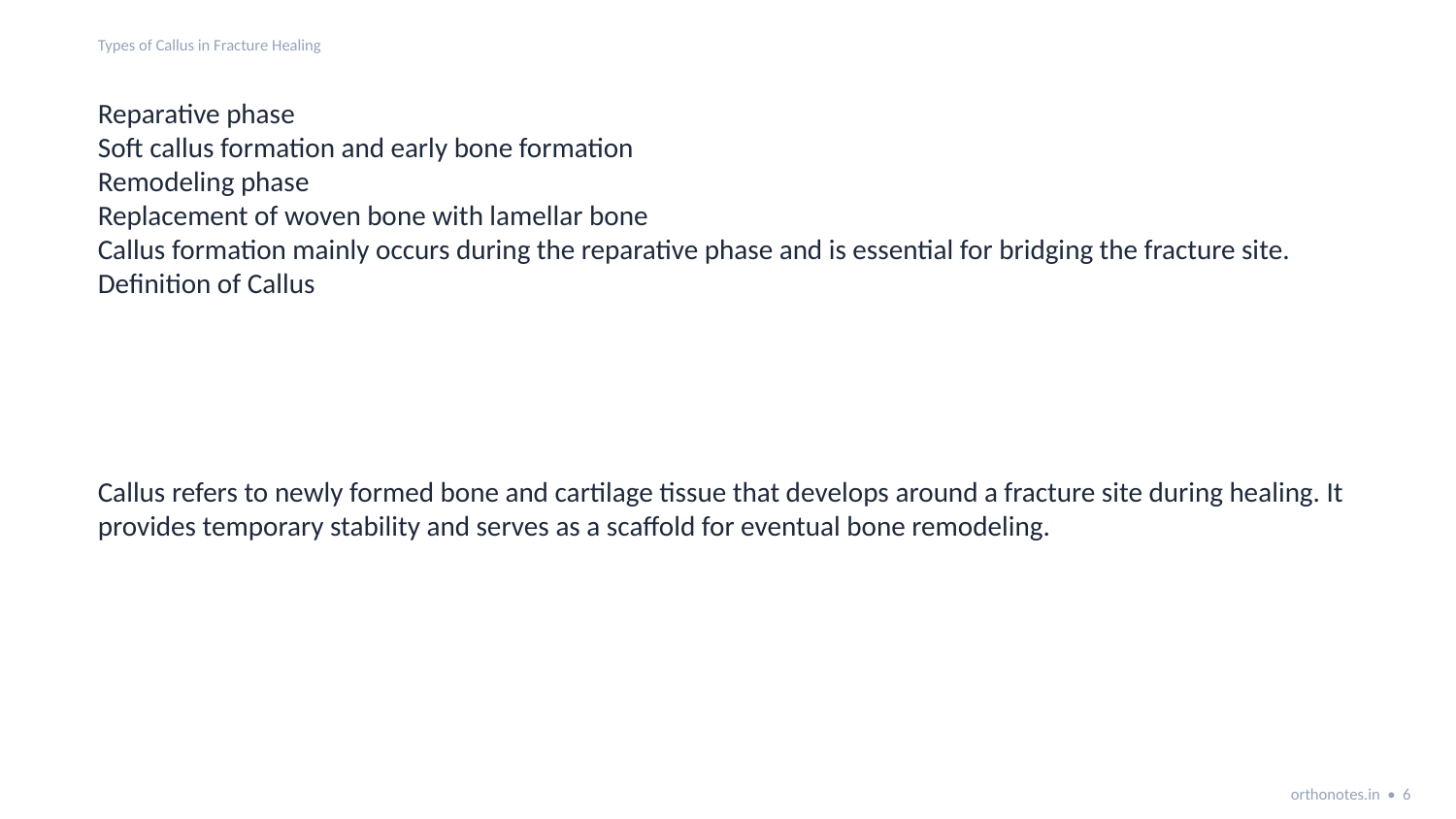

Types of Callus in Fracture Healing
Reparative phase
Soft callus formation and early bone formation
Remodeling phase
Replacement of woven bone with lamellar bone
Callus formation mainly occurs during the reparative phase and is essential for bridging the fracture site.
Definition of Callus
Callus refers to newly formed bone and cartilage tissue that develops around a fracture site during healing. It provides temporary stability and serves as a scaffold for eventual bone remodeling.
orthonotes.in  •  6